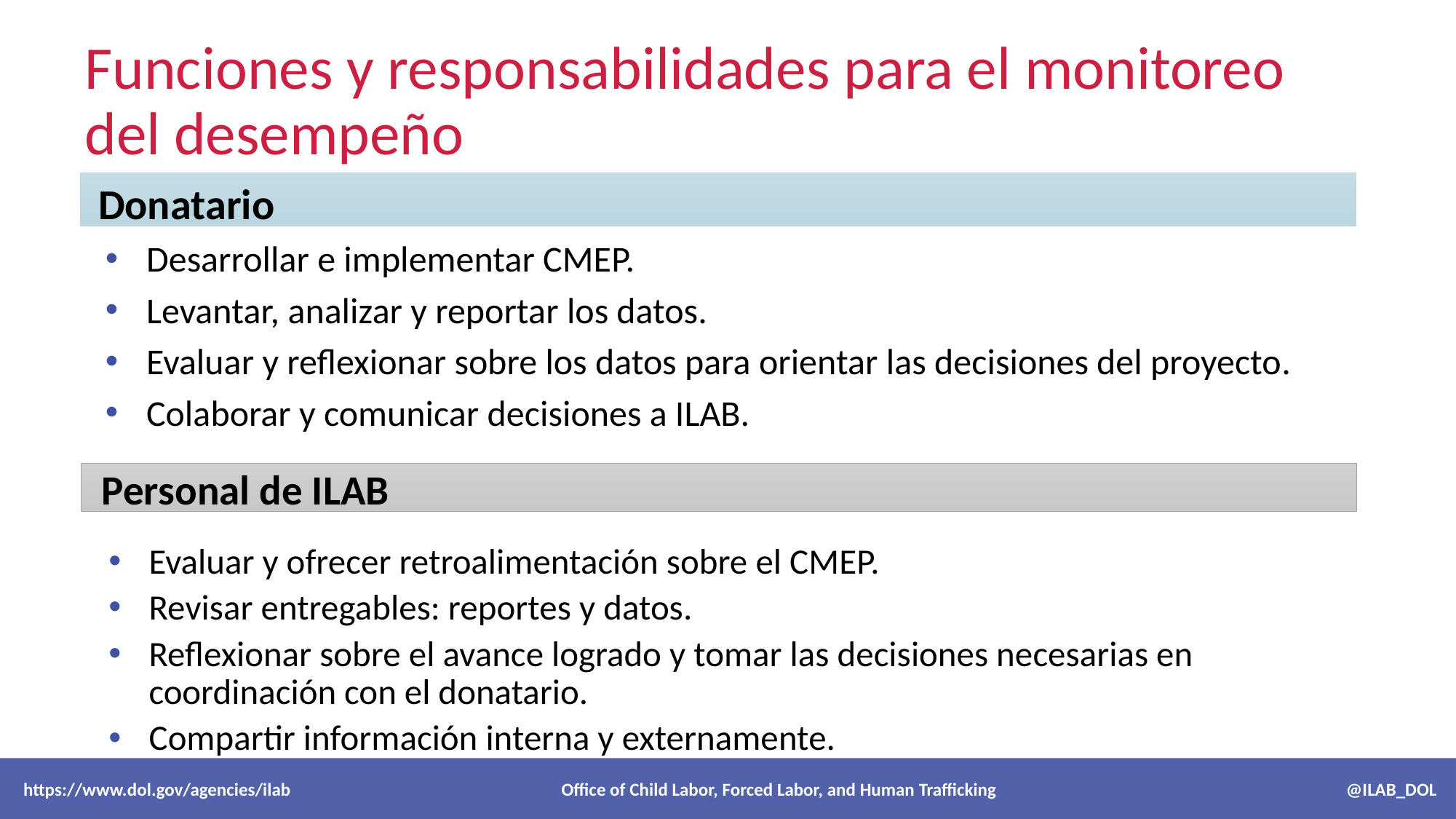

# Funciones y responsabilidades para el monitoreo del desempeño

Donatario
Desarrollar e implementar CMEP.
Levantar, analizar y reportar los datos.
Evaluar y reflexionar sobre los datos para orientar las decisiones del proyecto.
Colaborar y comunicar decisiones a ILAB.

Personal de ILAB

Evaluar y ofrecer retroalimentación sobre el CMEP.
Revisar entregables: reportes y datos.
Reflexionar sobre el avance logrado y tomar las decisiones necesarias en coordinación con el donatario.
Compartir información interna y externamente.
   https://www.dol.gov/agencies/ilab                                                                 Office of Child Labor, Forced Labor, and Human Trafficking                                                                                    @ILAB_DOL